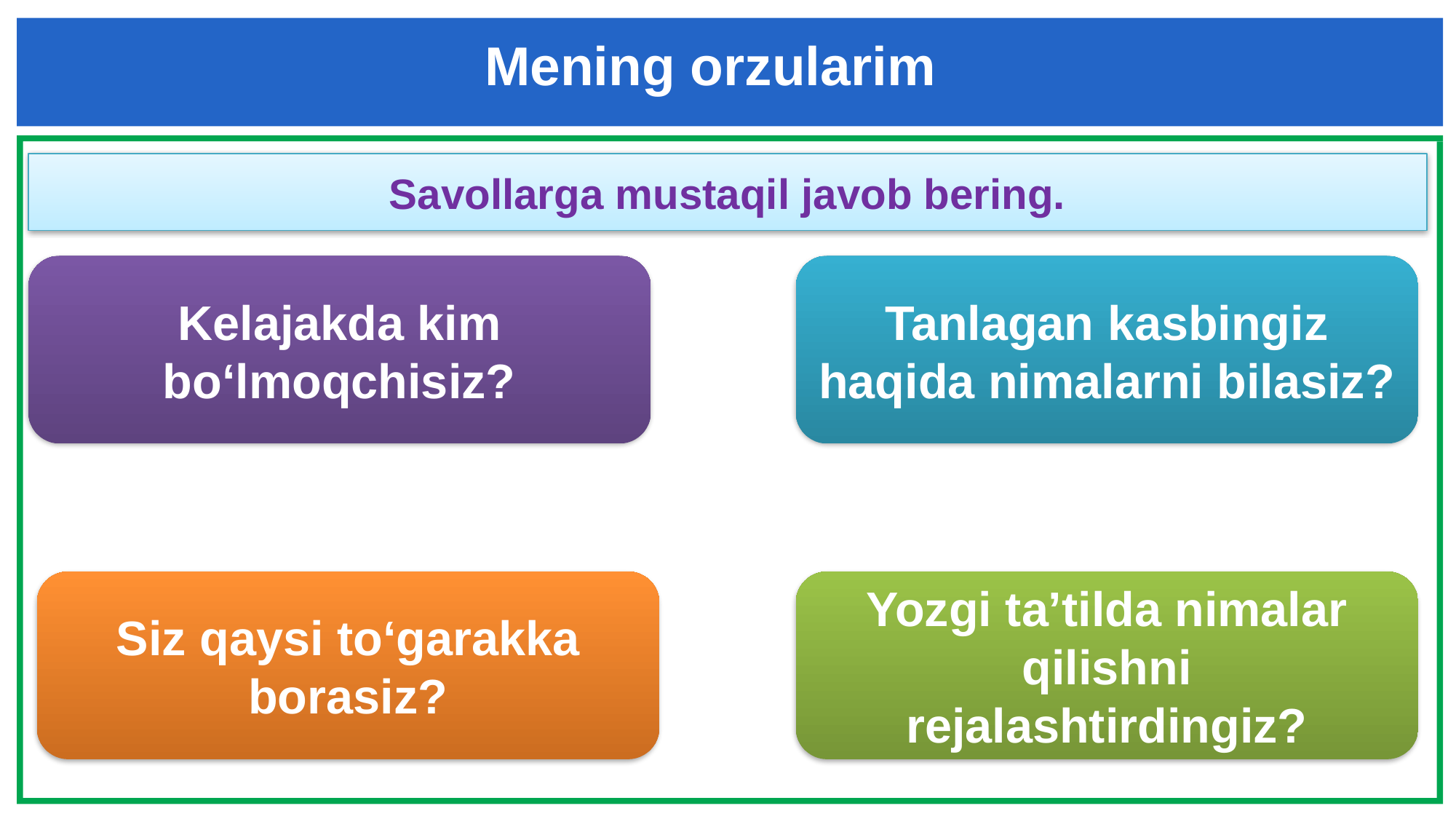

Mening orzularim
Savollarga mustaqil javob bering.
Kelajakda kim bo‘lmoqchisiz?
Tanlagan kasbingiz haqida nimalarni bilasiz?
Siz qaysi to‘garakka borasiz?
Yozgi ta’tilda nimalar qilishni rejalashtirdingiz?